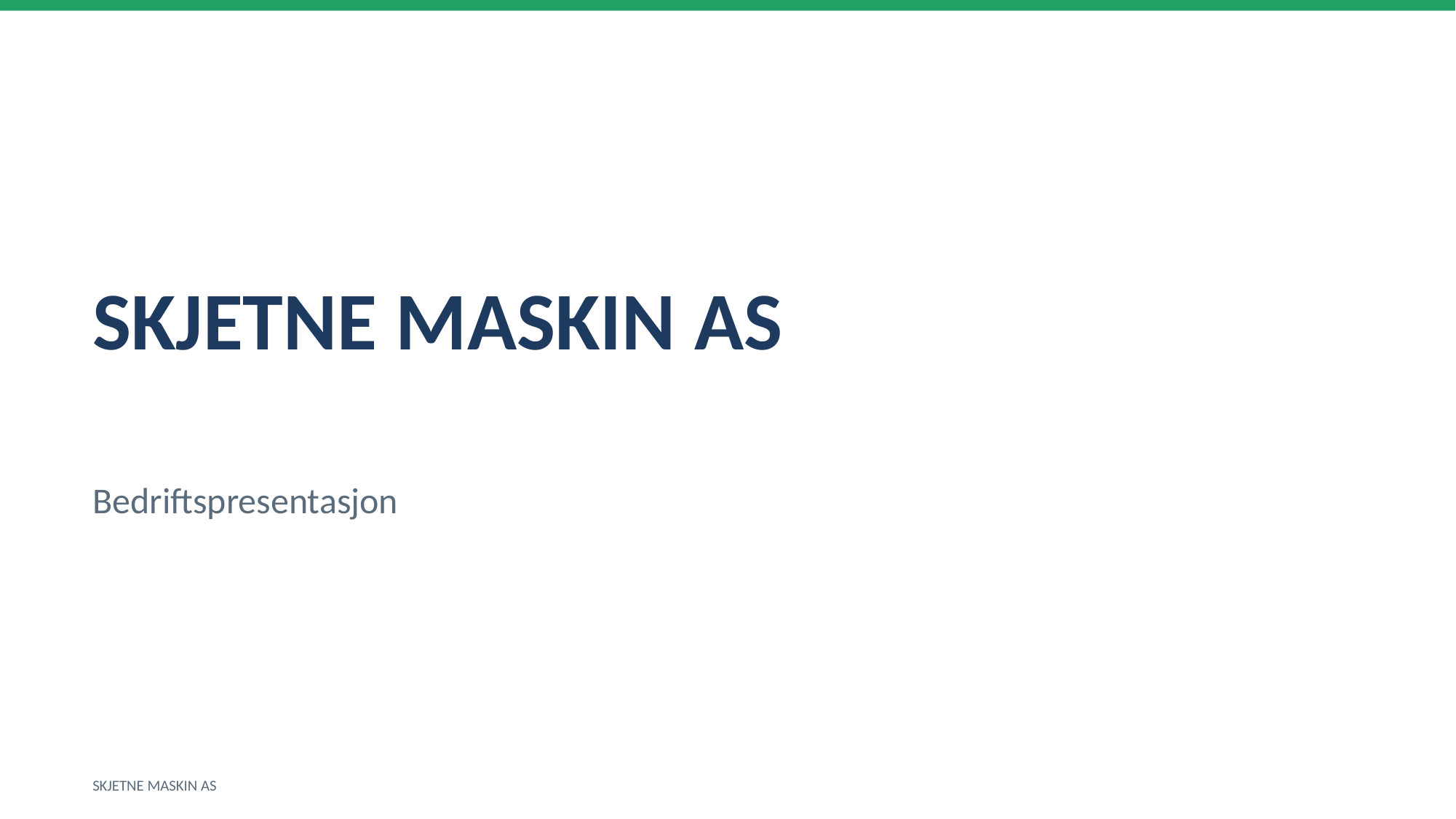

SKJETNE MASKIN AS
Bedriftspresentasjon
SKJETNE MASKIN AS